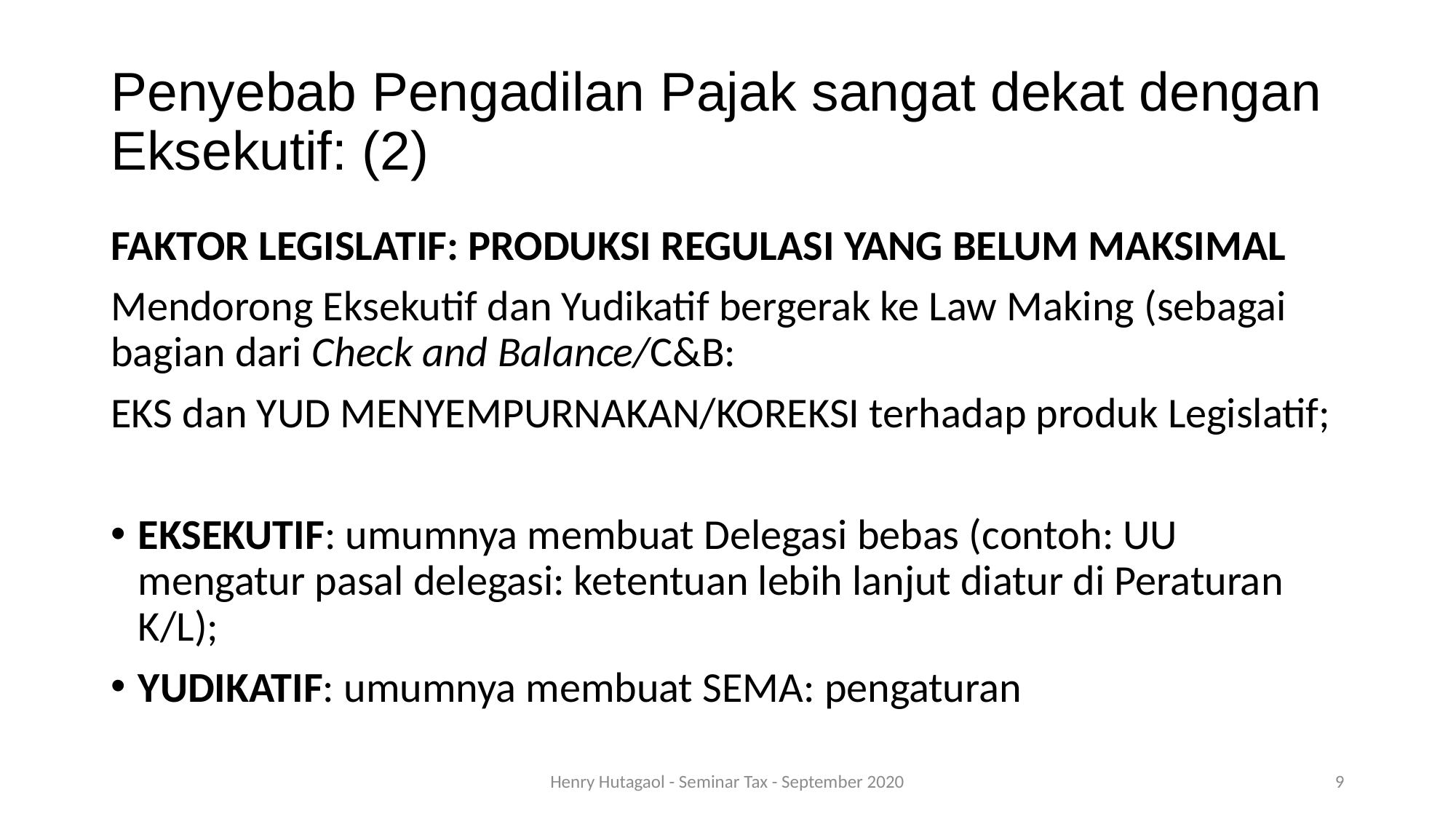

# Penyebab Pengadilan Pajak sangat dekat dengan Eksekutif: (2)
FAKTOR LEGISLATIF: PRODUKSI REGULASI YANG BELUM MAKSIMAL
Mendorong Eksekutif dan Yudikatif bergerak ke Law Making (sebagai bagian dari Check and Balance/C&B:
EKS dan YUD MENYEMPURNAKAN/KOREKSI terhadap produk Legislatif;

EKSEKUTIF: umumnya membuat Delegasi bebas (contoh: UU mengatur pasal delegasi: ketentuan lebih lanjut diatur di Peraturan K/L);
YUDIKATIF: umumnya membuat SEMA: pengaturan

Henry Hutagaol - Seminar Tax - September 2020
9